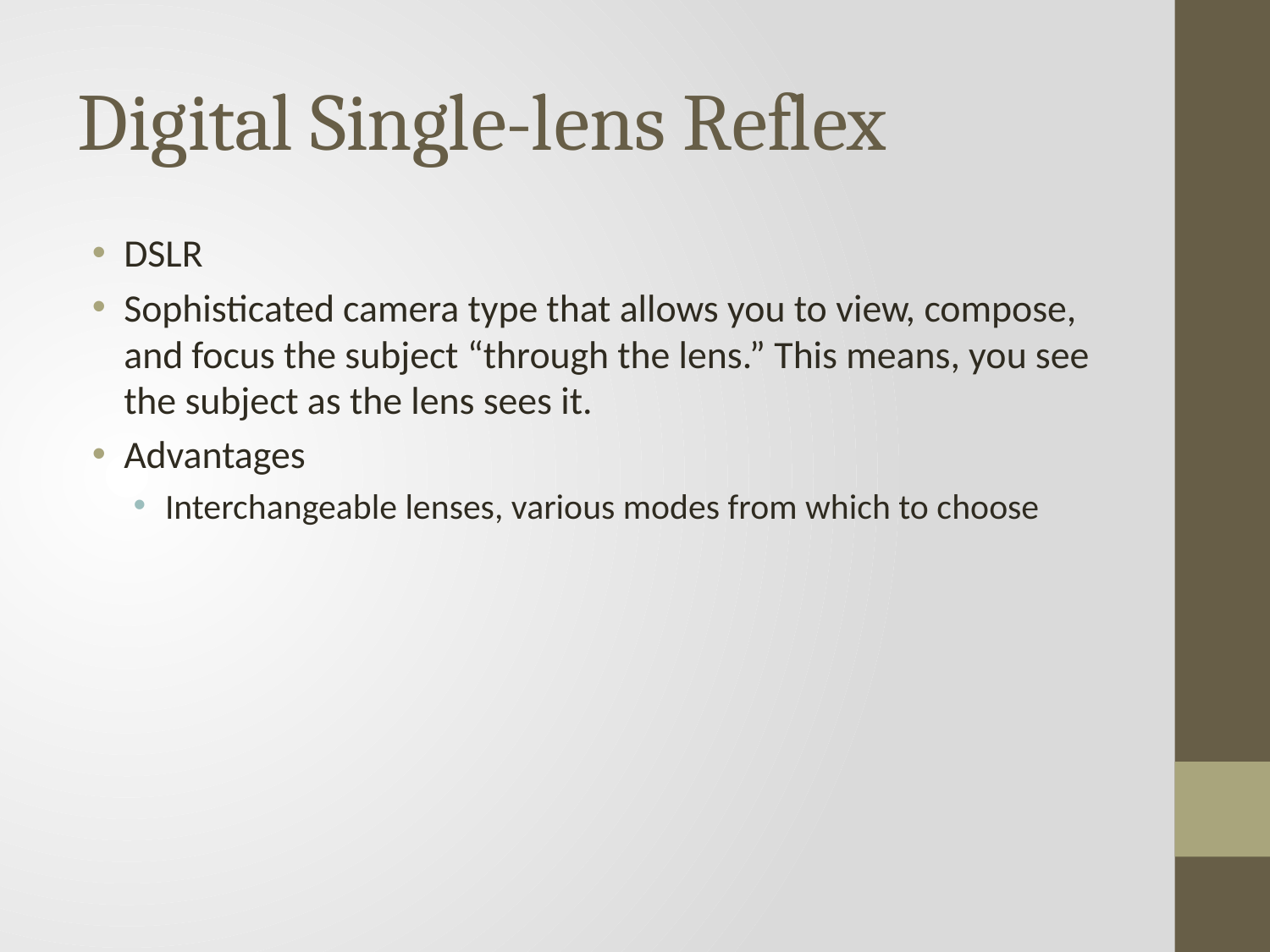

# Digital Single-lens Reflex
DSLR
Sophisticated camera type that allows you to view, compose, and focus the subject “through the lens.” This means, you see the subject as the lens sees it.
Advantages
Interchangeable lenses, various modes from which to choose